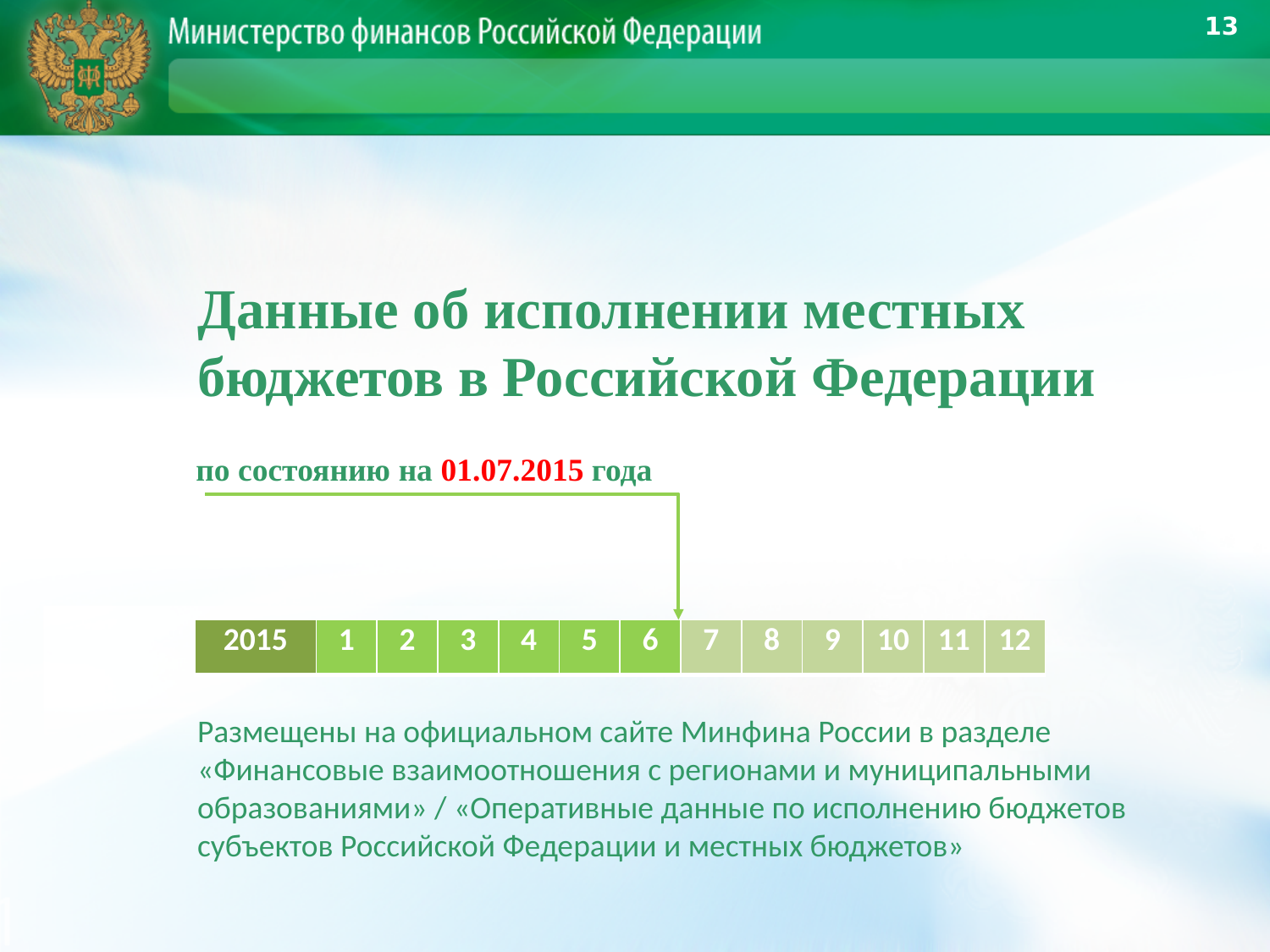

13
Данные об исполнении местных  бюджетов в Российской Федерации
по состоянию на 01.07.2015 года

| 2015 | 1 | 2 | 3 | 4 | 5 | 6 | 7 | 8 | 9 | 10 | 11 | 12 |
| --- | --- | --- | --- | --- | --- | --- | --- | --- | --- | --- | --- | --- |
Размещены на официальном сайте Минфина России в разделе «Финансовые взаимоотношения с регионами и муниципальными образованиями» / «Оперативные данные по исполнению бюджетов субъектов Российской Федерации и местных бюджетов»